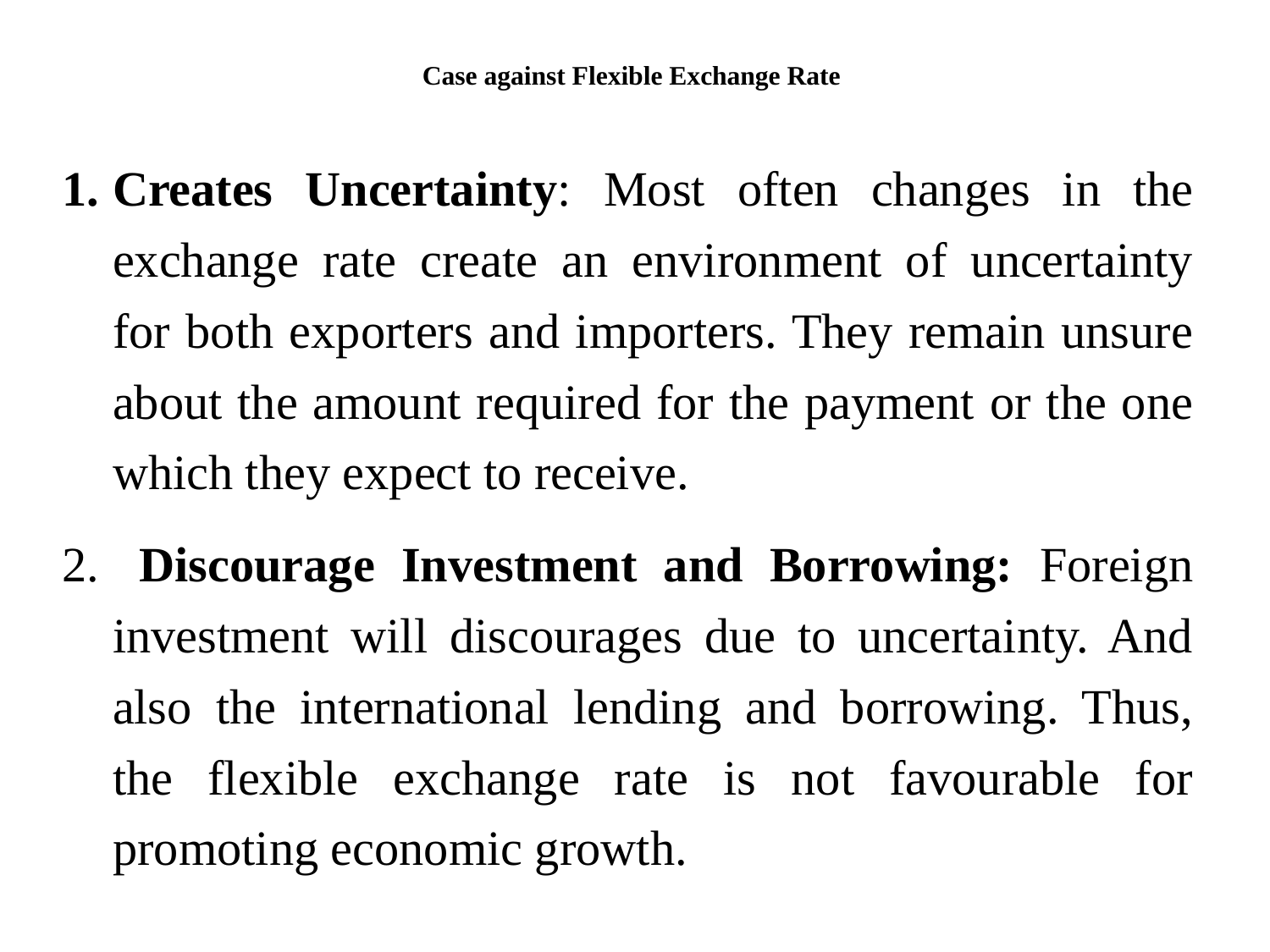

# Case against Flexible Exchange Rate
Creates Uncertainty: Most often changes in the exchange rate create an environment of uncertainty for both exporters and importers. They remain unsure about the amount required for the payment or the one which they expect to receive.
 Discourage Investment and Borrowing: Foreign investment will discourages due to uncertainty. And also the international lending and borrowing. Thus, the flexible exchange rate is not favourable for promoting economic growth.